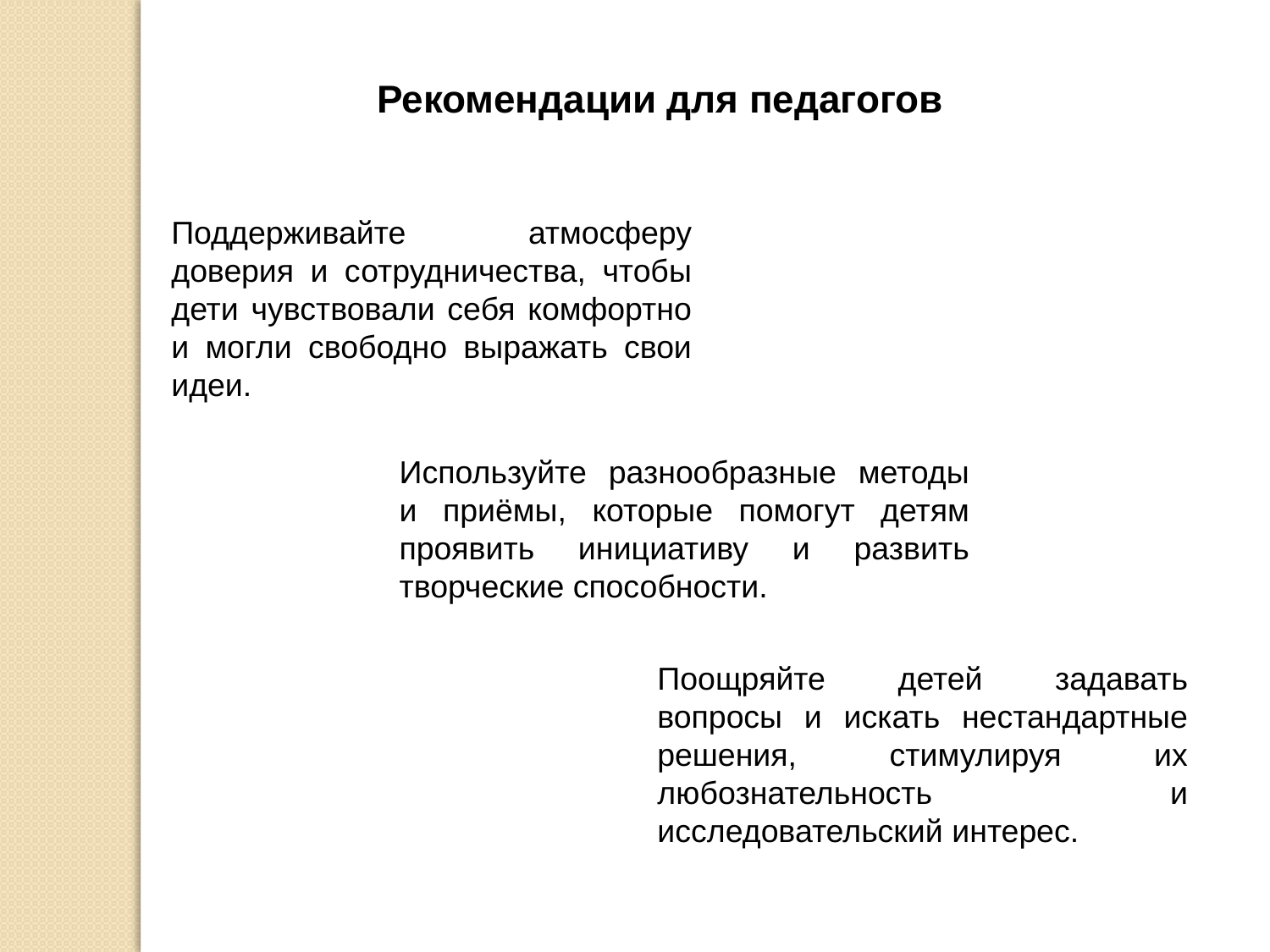

Рекомендации для педагогов
Поддерживайте атмосферу доверия и сотрудничества, чтобы дети чувствовали себя комфортно и могли свободно выражать свои идеи.
Используйте разнообразные методы и приёмы, которые помогут детям проявить инициативу и развить творческие способности.
Поощряйте детей задавать вопросы и искать нестандартные решения, стимулируя их любознательность и исследовательский интерес.